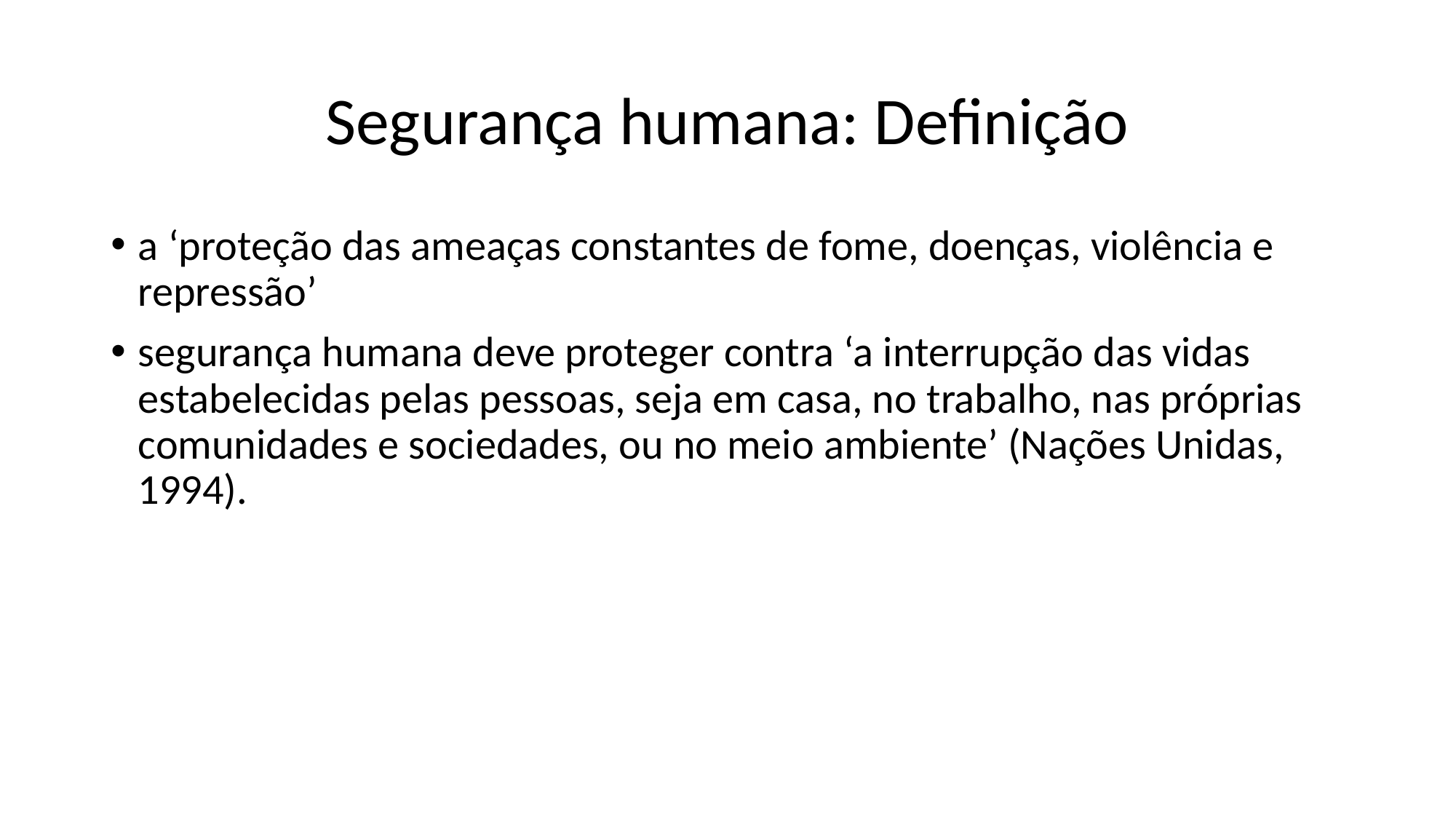

# Segurança humana: Definição
a ‘proteção das ameaças constantes de fome, doenças, violência e repressão’
segurança humana deve proteger contra ‘a interrupção das vidas estabelecidas pelas pessoas, seja em casa, no trabalho, nas próprias comunidades e sociedades, ou no meio ambiente’ (Nações Unidas, 1994).